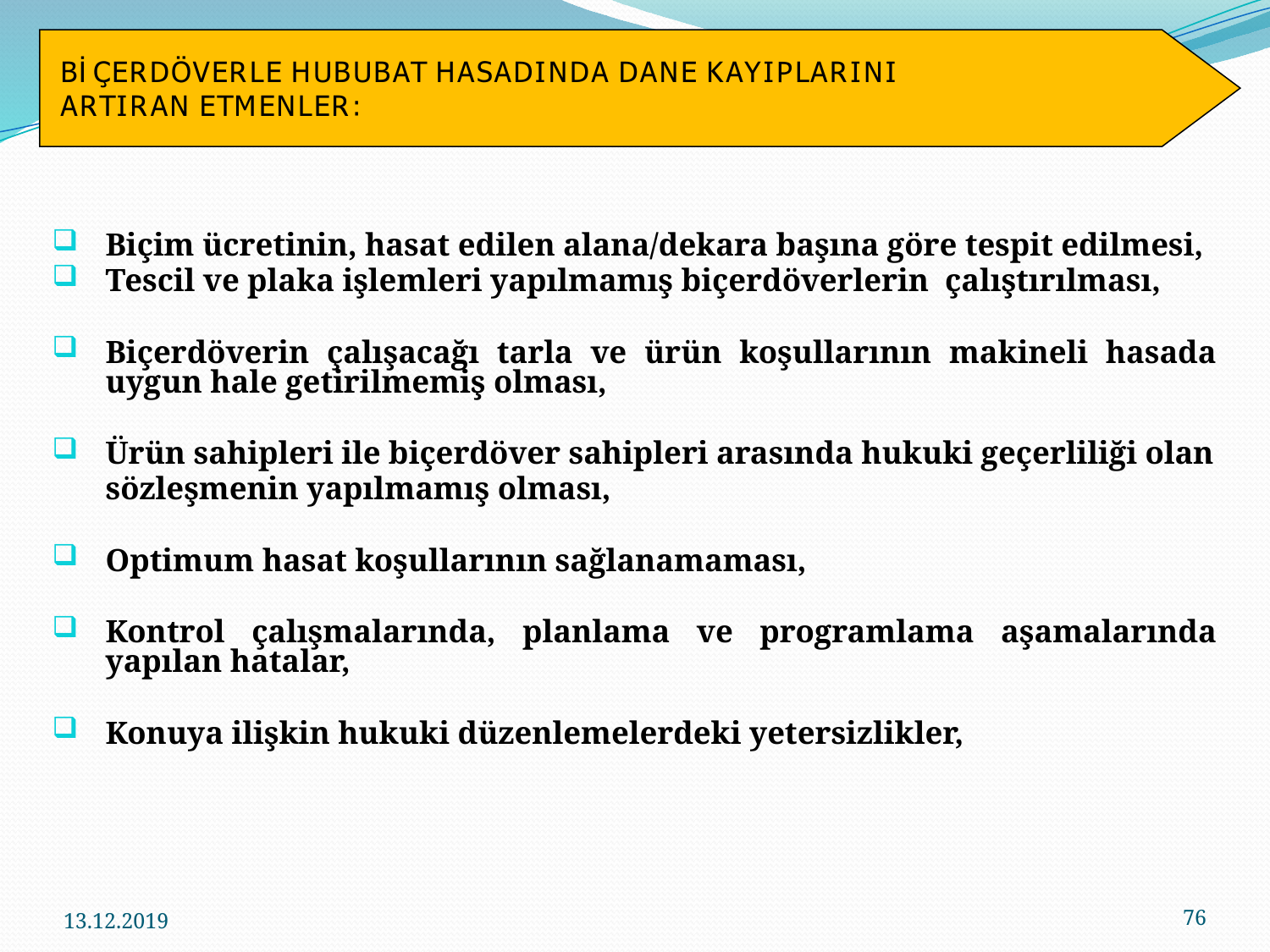

BİÇERDÖVERLE HUBUBAT HASADINDA DANE KAYIPLARINI
 ARTIRAN ETMENLER:

Biçim ücretinin, hasat edilen alana/dekara başına göre tespit edilmesi,
Tescil ve plaka işlemleri yapılmamış biçerdöverlerin  çalıştırılması,

Biçerdöverin çalışacağı tarla ve ürün koşullarının makineli hasada uygun hale getirilmemiş olması,

Ürün sahipleri ile biçerdöver sahipleri arasında hukuki geçerliliği olan
	sözleşmenin yapılmamış olması,

Optimum hasat koşullarının sağlanamaması,

Kontrol çalışmalarında, planlama ve programlama aşamalarında yapılan hatalar,

Konuya ilişkin hukuki düzenlemelerdeki yetersizlikler,

13.12.2019
76